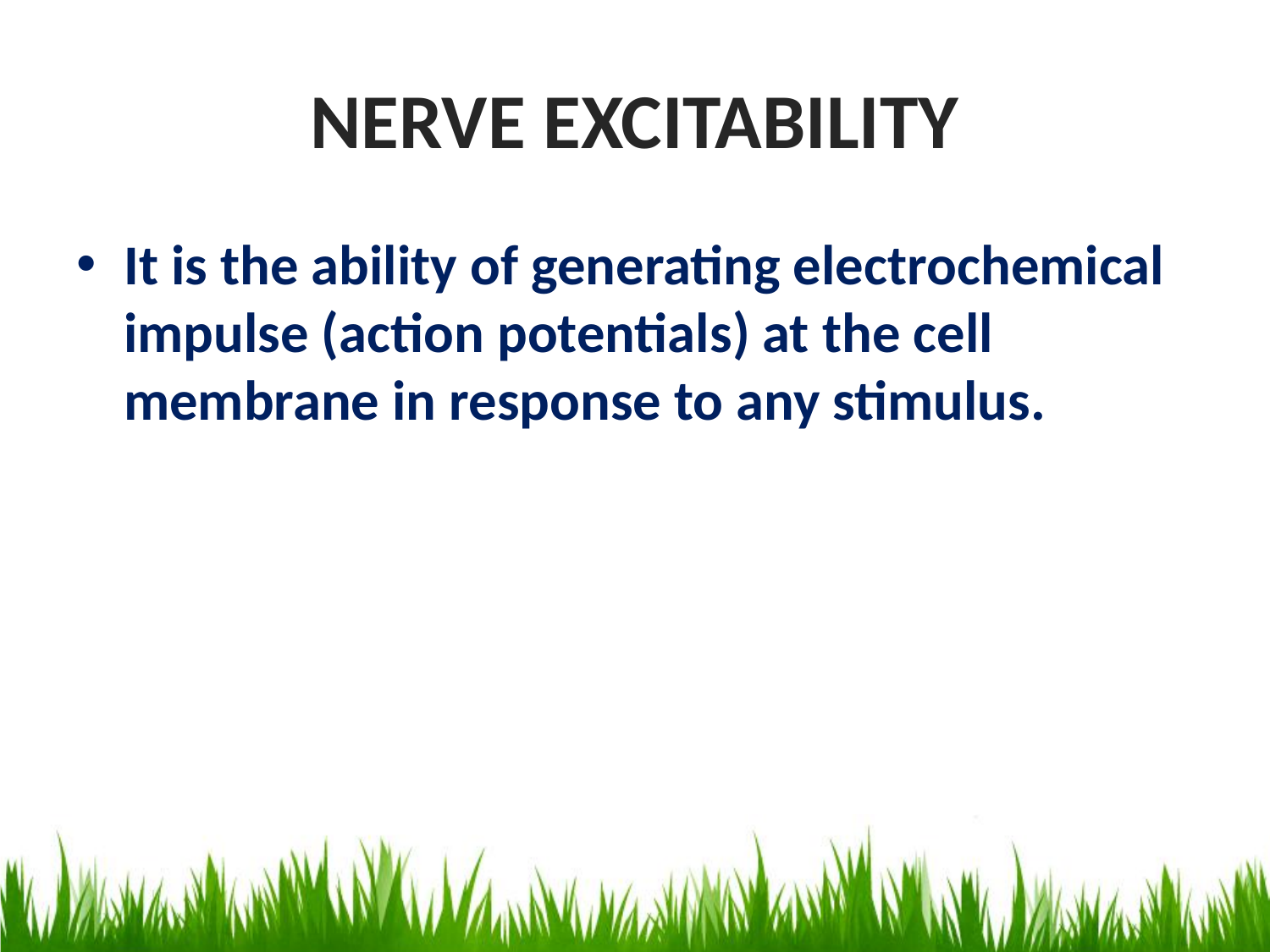

# NERVE EXCITABILITY
It is the ability of generating electrochemical impulse (action potentials) at the cell membrane in response to any stimulus.